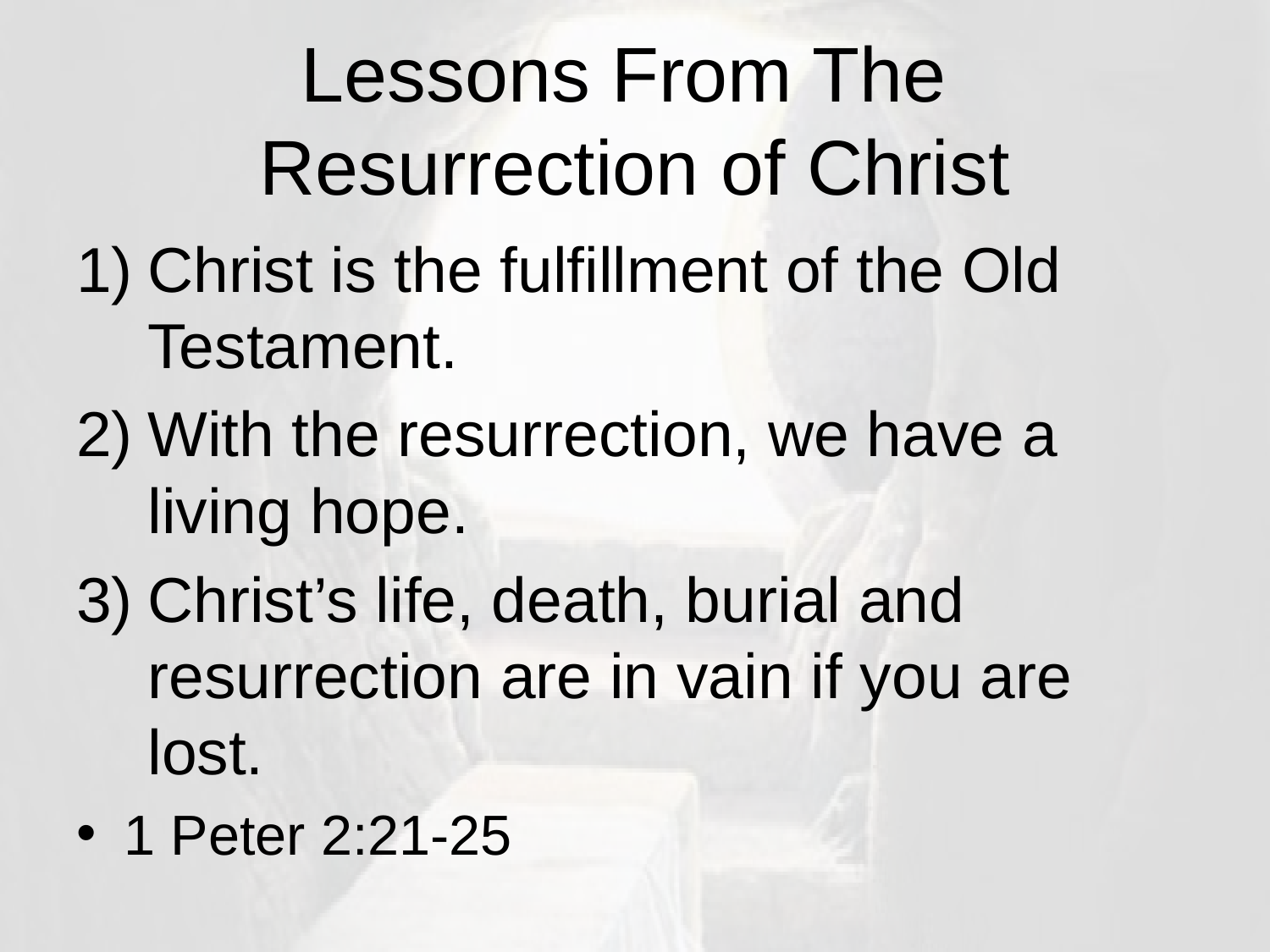

# Lessons From The Resurrection of Christ
Christ is the fulfillment of the Old Testament.
With the resurrection, we have a living hope.
Christ’s life, death, burial and resurrection are in vain if you are lost.
1 Peter 2:21-25